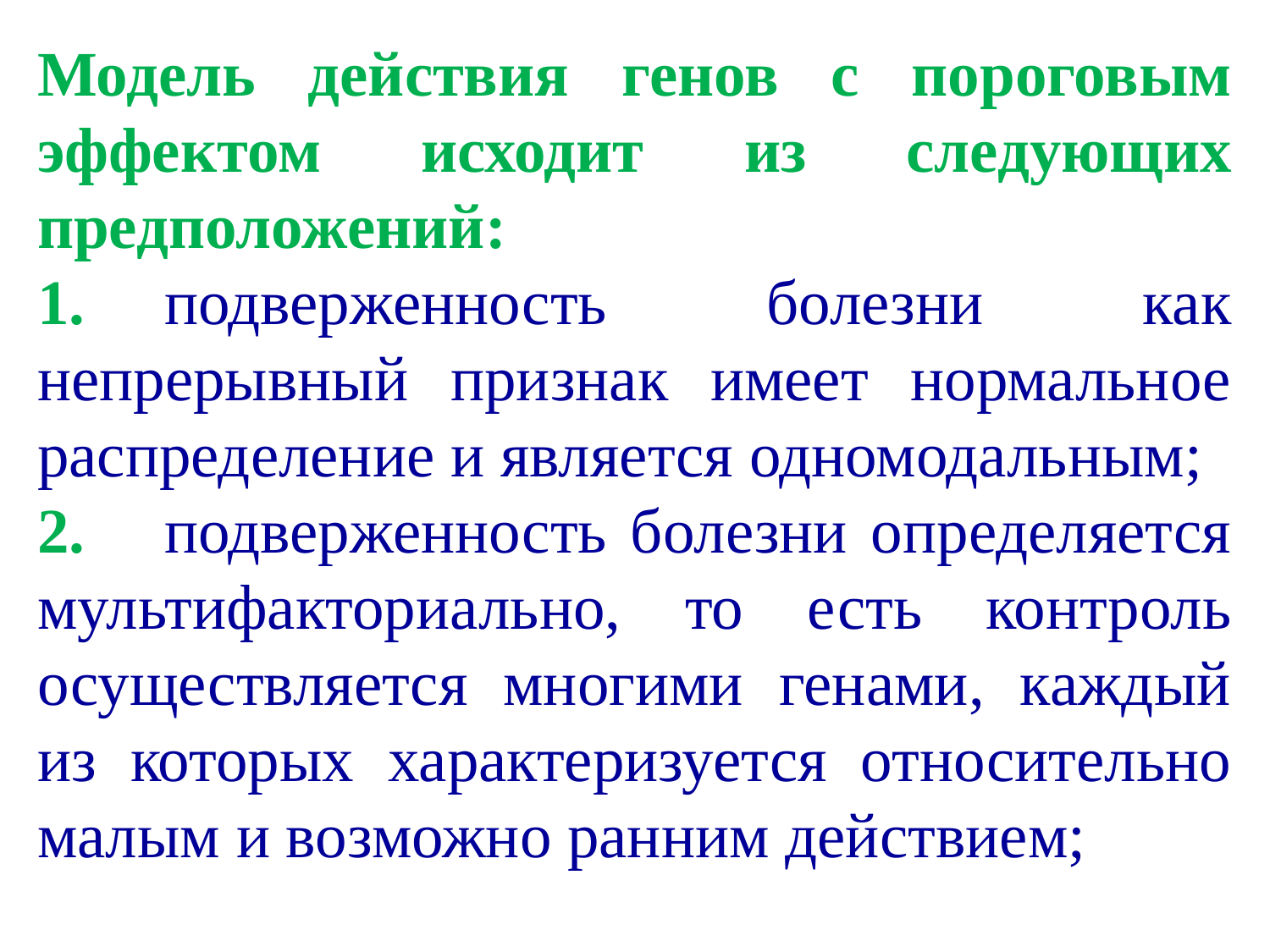

Модель действия генов с пороговым эффектом исходит из следующих предположений:
1.	подверженность болезни как непрерывный признак имеет нормальное распределение и является одномодальным;
2.	подверженность болезни определяется мультифакториально, то есть контроль осуществляется многими генами, каждый из которых характеризуется относительно малым и возможно ранним действием;